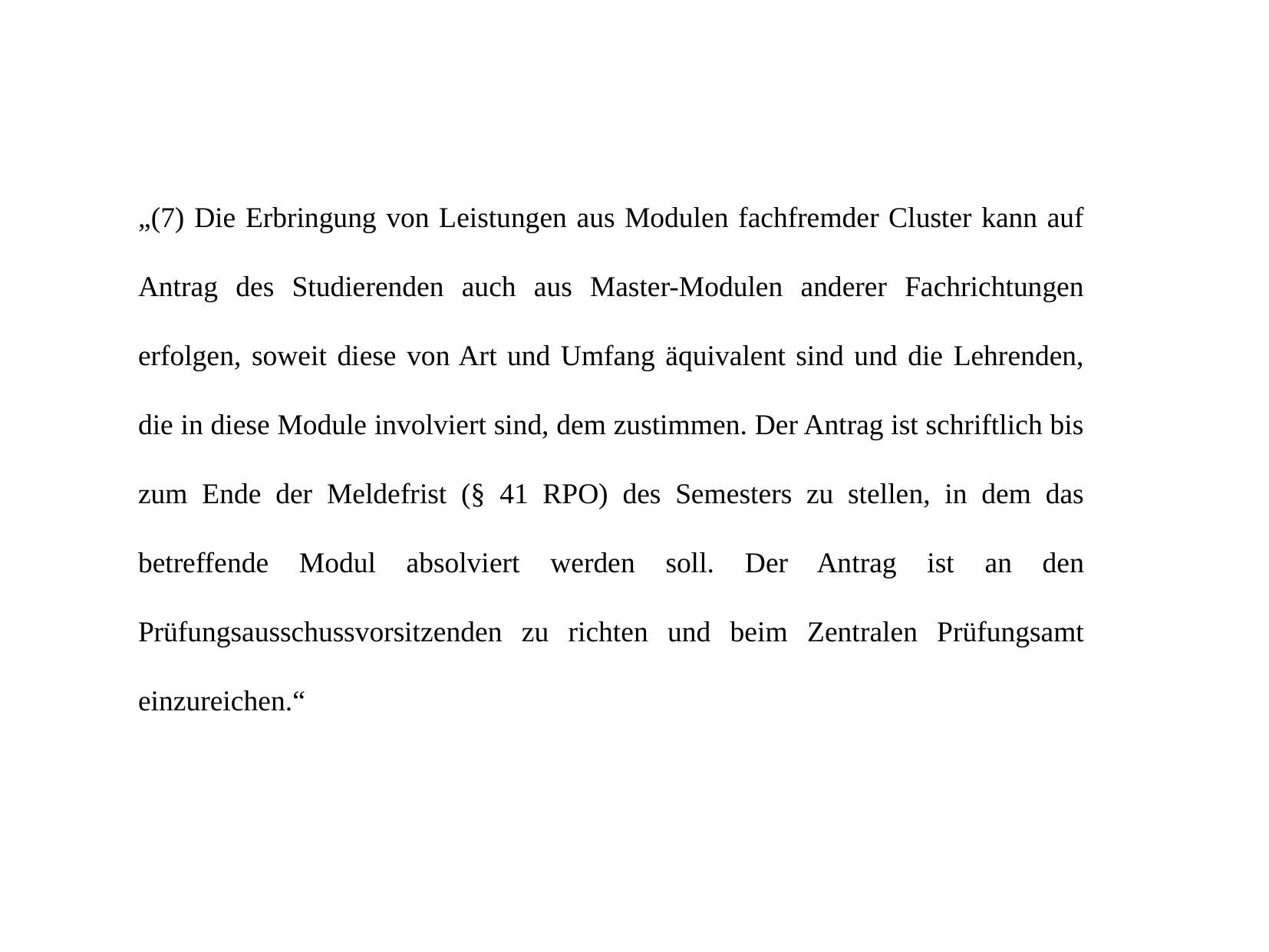

„(7) Die Erbringung von Leistungen aus Modulen fachfremder Cluster kann auf Antrag des Studierenden auch aus Master-Modulen anderer Fachrichtungen erfolgen, soweit diese von Art und Umfang äquivalent sind und die Lehrenden, die in diese Module involviert sind, dem zustimmen. Der Antrag ist schriftlich bis zum Ende der Meldefrist (§ 41 RPO) des Semesters zu stellen, in dem das betreffende Modul absolviert werden soll. Der Antrag ist an den Prüfungsausschussvorsitzenden zu richten und beim Zentralen Prüfungsamt einzureichen.“